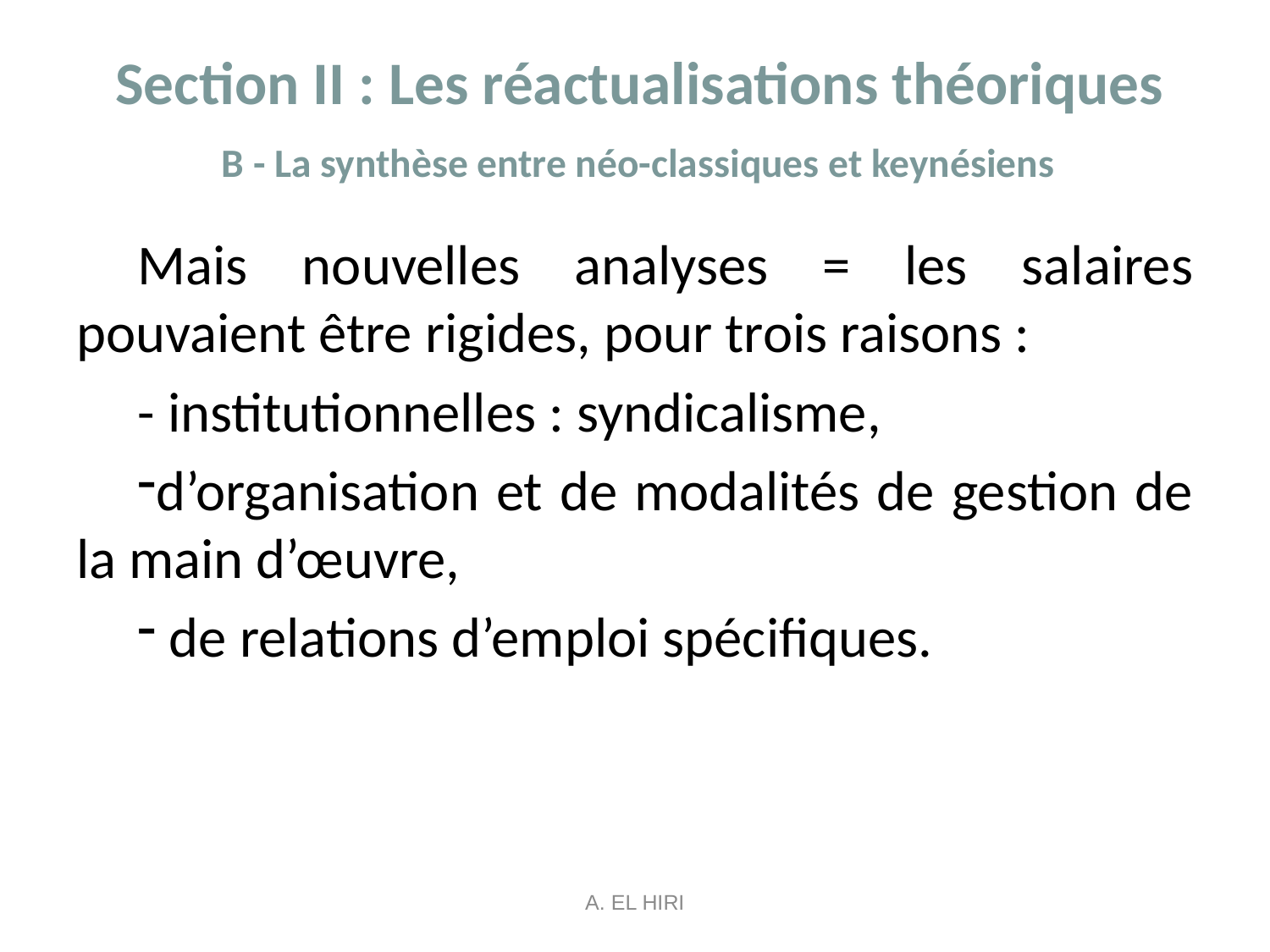

# Section II : Les réactualisations théoriques B - La synthèse entre néo-classiques et keynésiens
Mais nouvelles analyses = les salaires pouvaient être rigides, pour trois raisons :
- institutionnelles : syndicalisme,
d’organisation et de modalités de gestion de la main d’œuvre,
 de relations d’emploi spécifiques.
A. EL HIRI